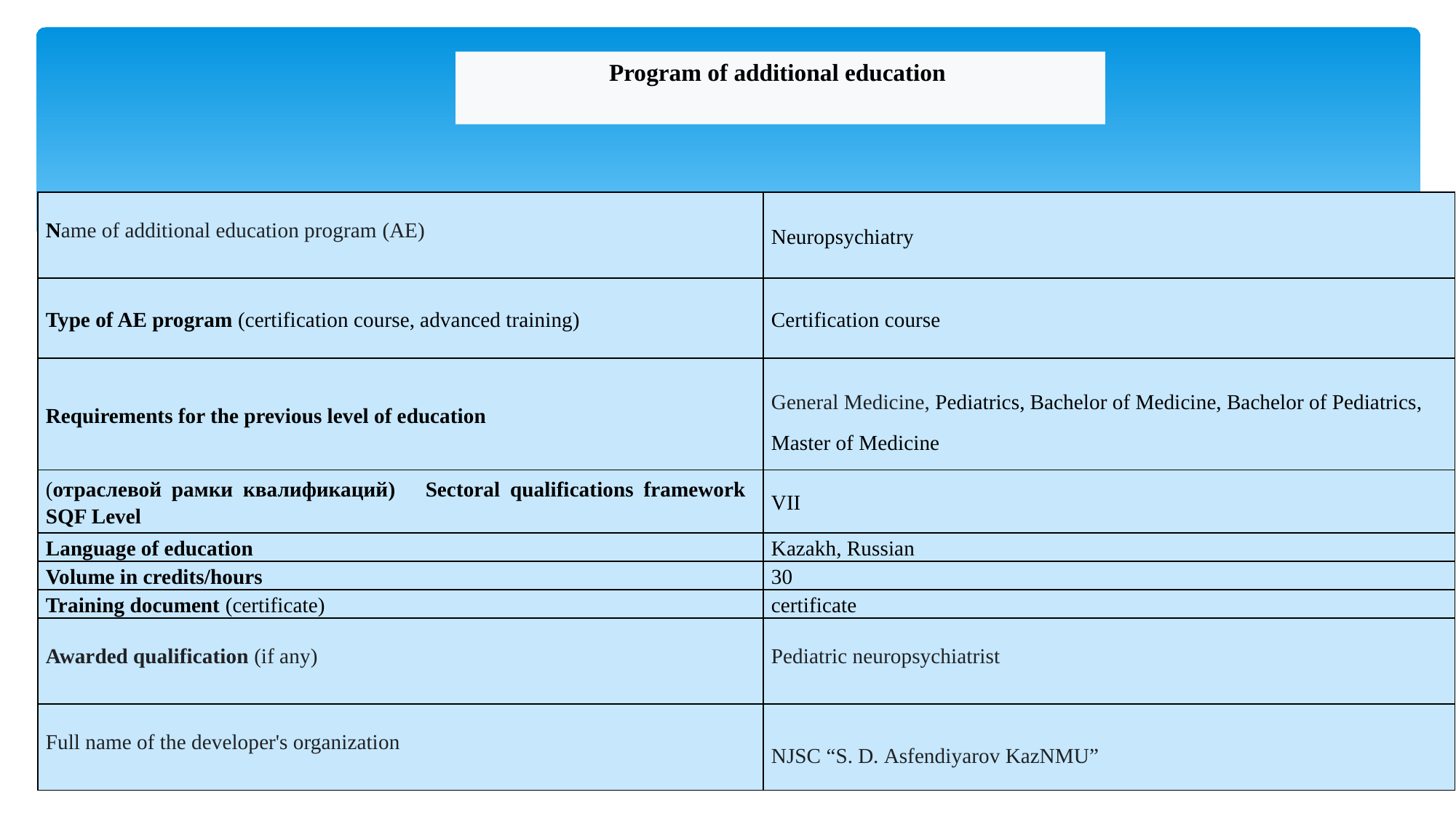

Program of additional education

| Name of additional education program (AE) | Neuropsychiatry |
| --- | --- |
| Type of AE program (certification course, advanced training) | Certification course |
| Requirements for the previous level of education | General Medicine, Pediatrics, Bachelor of Medicine, Bachelor of Pediatrics, Master of Medicine |
| (отраслевой рамки квалификаций) Sectoral qualifications framework SQF Level | VII |
| Language of education | Kazakh, Russian |
| Volume in credits/hours | 30 |
| Training document (certificate) | certificate |
| Awarded qualification (if any) | Pediatric neuropsychiatrist |
| Full name of the developer's organization | NJSC “S. D. Asfendiyarov KazNMU” |